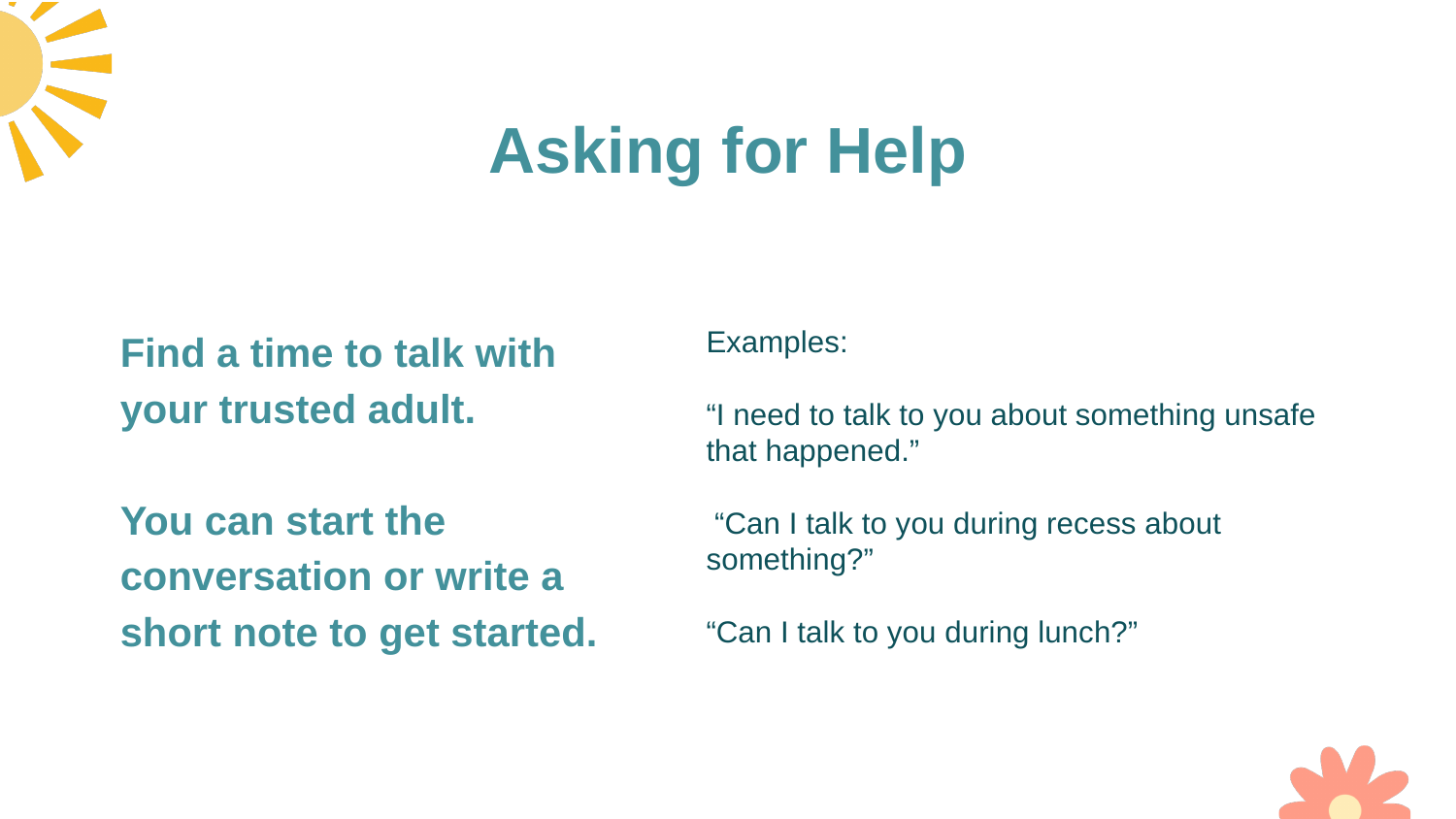

# Asking for Help
Find a time to talk with your trusted adult.

You can start the conversation or write a short note to get started.
Examples:

“I need to talk to you about something unsafe that happened.”

 “Can I talk to you during recess about something?”

“Can I talk to you during lunch?”